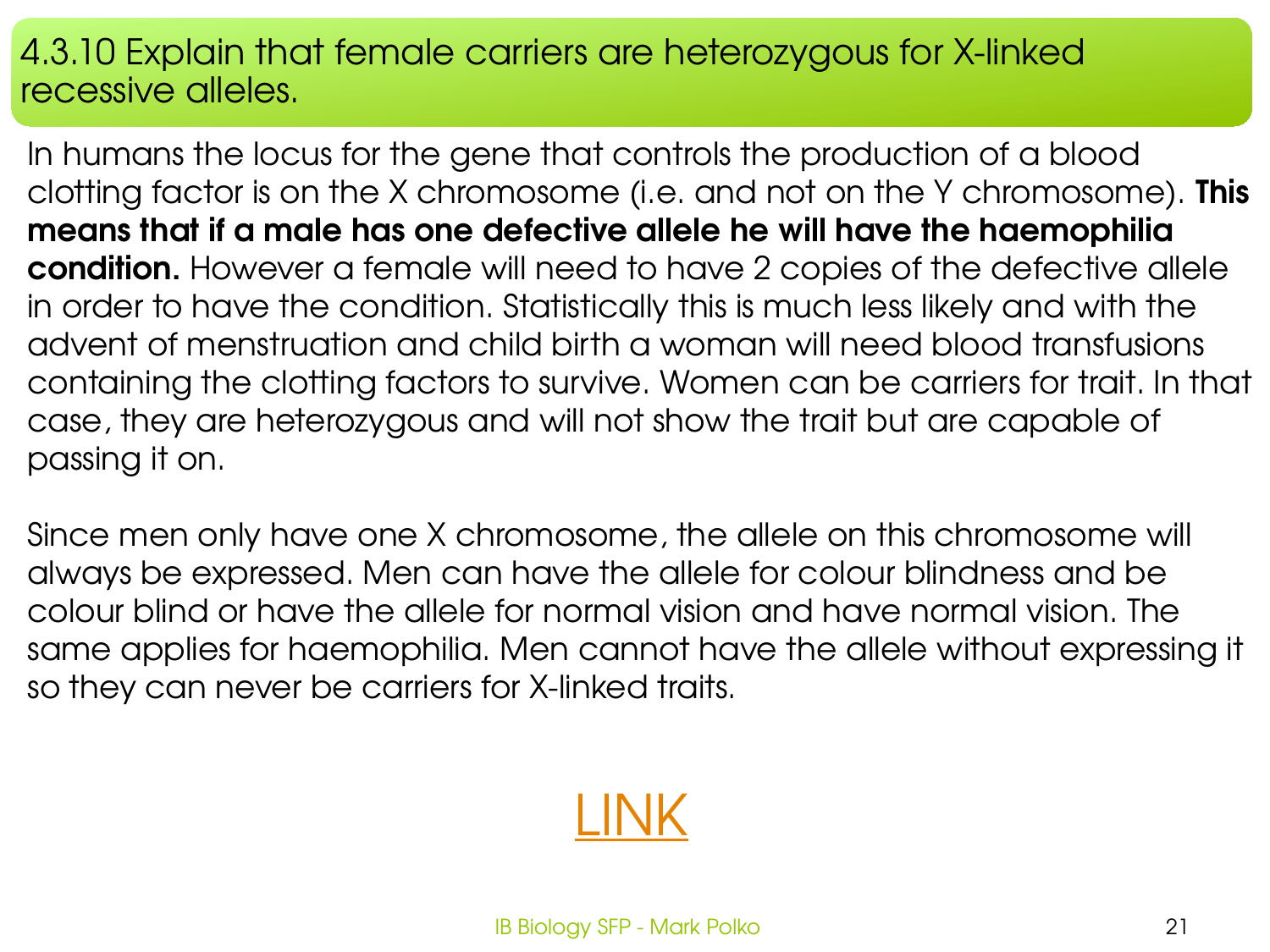

4.3.10 Explain that female carriers are heterozygous for X-linked recessive alleles.
In humans the locus for the gene that controls the production of a blood clotting factor is on the X chromosome (i.e. and not on the Y chromosome). This means that if a male has one defective allele he will have the haemophilia condition. However a female will need to have 2 copies of the defective allele in order to have the condition. Statistically this is much less likely and with the advent of menstruation and child birth a woman will need blood transfusions containing the clotting factors to survive. Women can be carriers for trait. In that case, they are heterozygous and will not show the trait but are capable of passing it on.

Since men only have one X chromosome, the allele on this chromosome will always be expressed. Men can have the allele for colour blindness and be colour blind or have the allele for normal vision and have normal vision. The same applies for haemophilia. Men cannot have the allele without expressing it so they can never be carriers for X-linked traits.
LINK
21
IB Biology SFP - Mark Polko